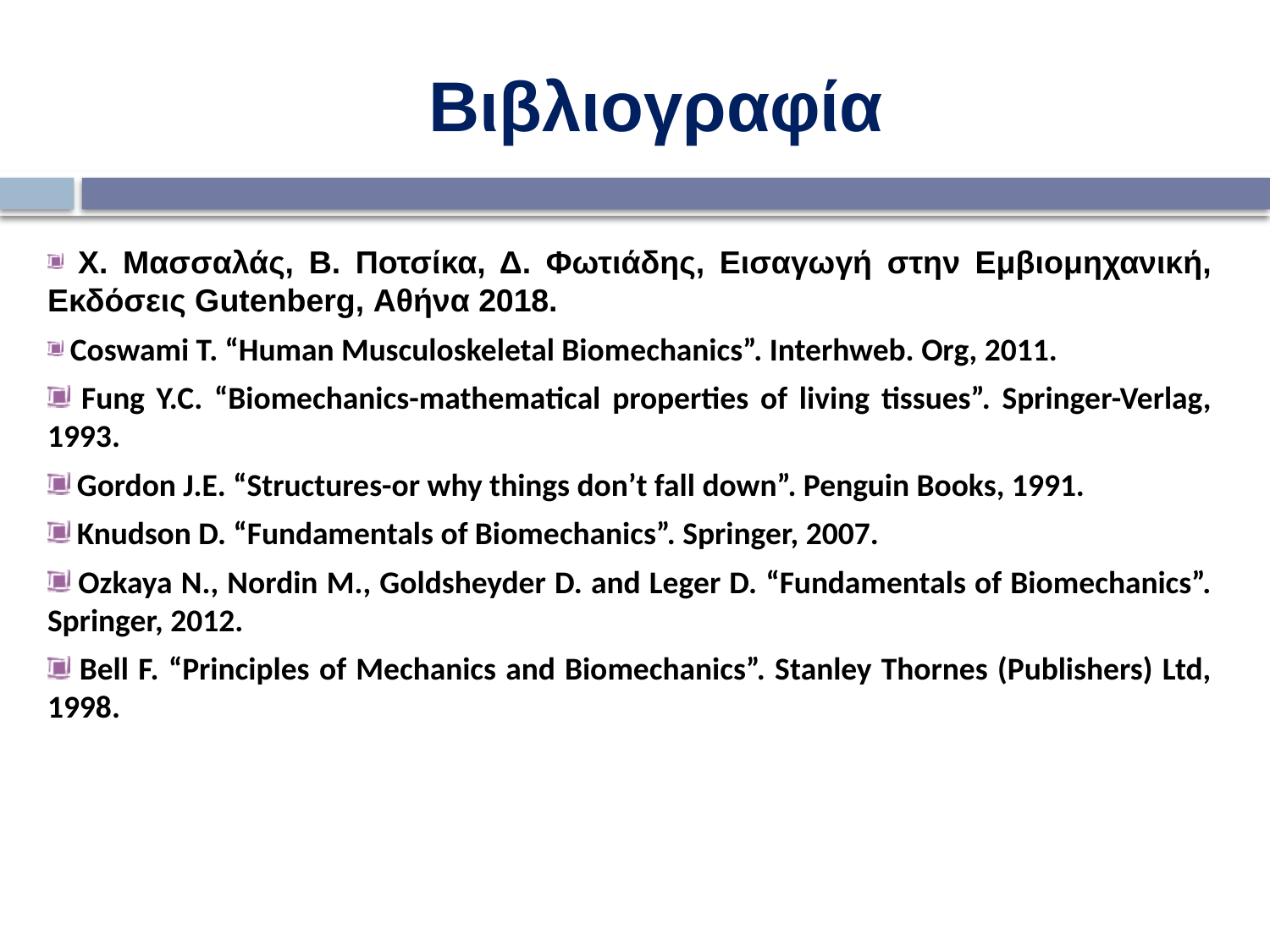

Βιβλιογραφία
 Χ. Μασσαλάς, Β. Ποτσίκα, Δ. Φωτιάδης, Εισαγωγή στην Εμβιομηχανική, Εκδόσεις Gutenberg, Αθήνα 2018.
 Coswami T. “Human Musculoskeletal Biomechanics”. Interhweb. Org, 2011.
 Fung Y.C. “Biomechanics-mathematical properties of living tissues”. Springer-Verlag, 1993.
 Gordon J.E. “Structures-or why things don’t fall down”. Penguin Books, 1991.
 Knudson D. “Fundamentals of Biomechanics”. Springer, 2007.
 Ozkaya N., Nordin M., Goldsheyder D. and Leger D. “Fundamentals of Biomechanics”. Springer, 2012.
 Bell F. “Principles of Mechanics and Biomechanics”. Stanley Thornes (Publishers) Ltd, 1998.